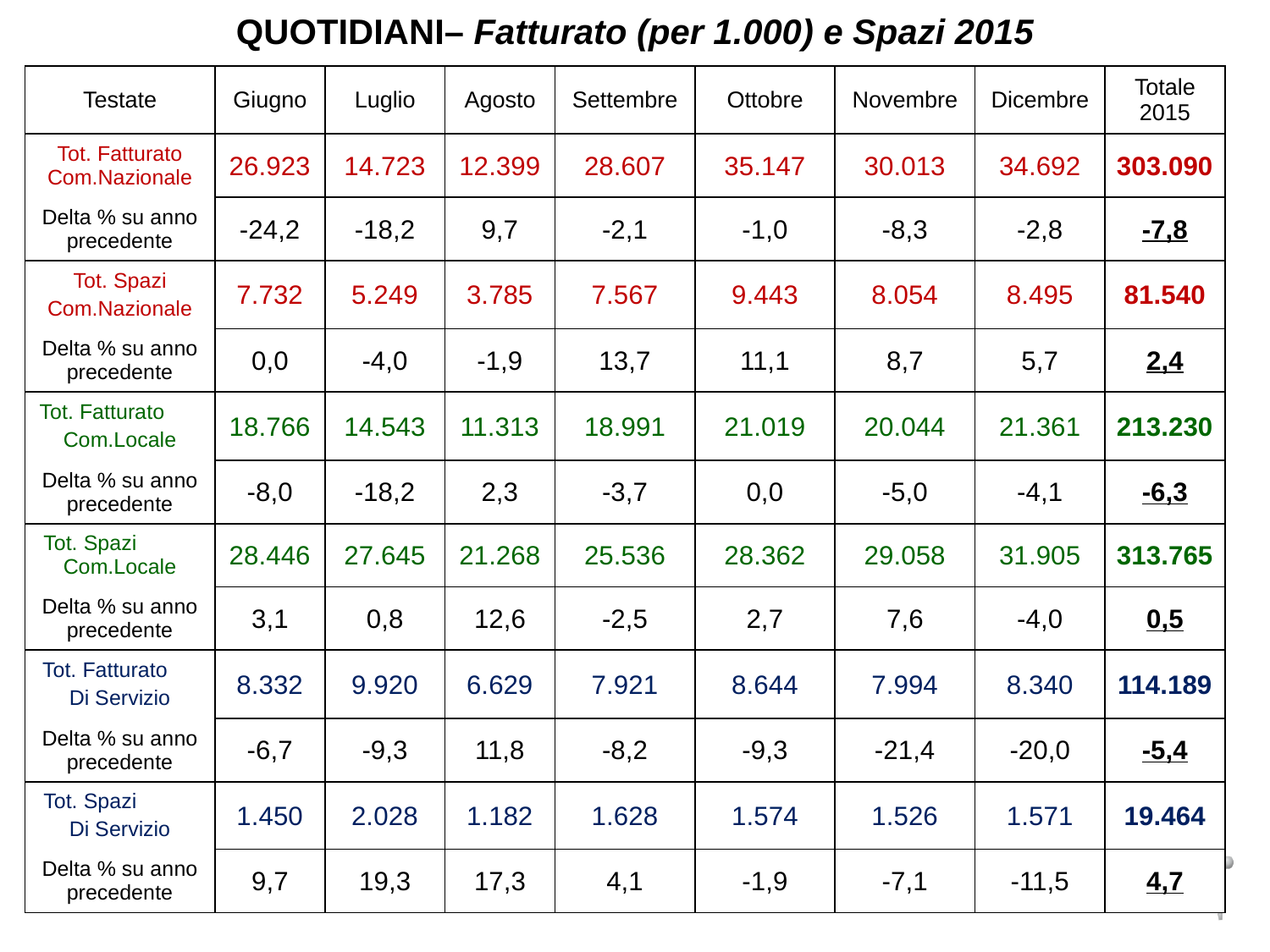

QUOTIDIANI– Fatturato (per 1.000) e Spazi 2015
| Testate | Giugno | Luglio | Agosto | Settembre | Ottobre | Novembre | Dicembre | Totale 2015 |
| --- | --- | --- | --- | --- | --- | --- | --- | --- |
| Tot. Fatturato Com.Nazionale | 26.923 | 14.723 | 12.399 | 28.607 | 35.147 | 30.013 | 34.692 | 303.090 |
| Delta % su anno precedente | -24,2 | -18,2 | 9,7 | -2,1 | -1,0 | -8,3 | -2,8 | -7,8 |
| Tot. Spazi Com.Nazionale | 7.732 | 5.249 | 3.785 | 7.567 | 9.443 | 8.054 | 8.495 | 81.540 |
| Delta % su anno precedente | 0,0 | -4,0 | -1,9 | 13,7 | 11,1 | 8,7 | 5,7 | 2,4 |
| Tot. Fatturato Com.Locale | 18.766 | 14.543 | 11.313 | 18.991 | 21.019 | 20.044 | 21.361 | 213.230 |
| Delta % su anno precedente | -8,0 | -18,2 | 2,3 | -3,7 | 0,0 | -5,0 | -4,1 | -6,3 |
| Tot. Spazi Com.Locale | 28.446 | 27.645 | 21.268 | 25.536 | 28.362 | 29.058 | 31.905 | 313.765 |
| Delta % su anno precedente | 3,1 | 0,8 | 12,6 | -2,5 | 2,7 | 7,6 | -4,0 | 0,5 |
| Tot. Fatturato Di Servizio | 8.332 | 9.920 | 6.629 | 7.921 | 8.644 | 7.994 | 8.340 | 114.189 |
| Delta % su anno precedente | -6,7 | -9,3 | 11,8 | -8,2 | -9,3 | -21,4 | -20,0 | -5,4 |
| Tot. Spazi Di Servizio | 1.450 | 2.028 | 1.182 | 1.628 | 1.574 | 1.526 | 1.571 | 19.464 |
| Delta % su anno precedente | 9,7 | 19,3 | 17,3 | 4,1 | -1,9 | -7,1 | -11,5 | 4,7 |